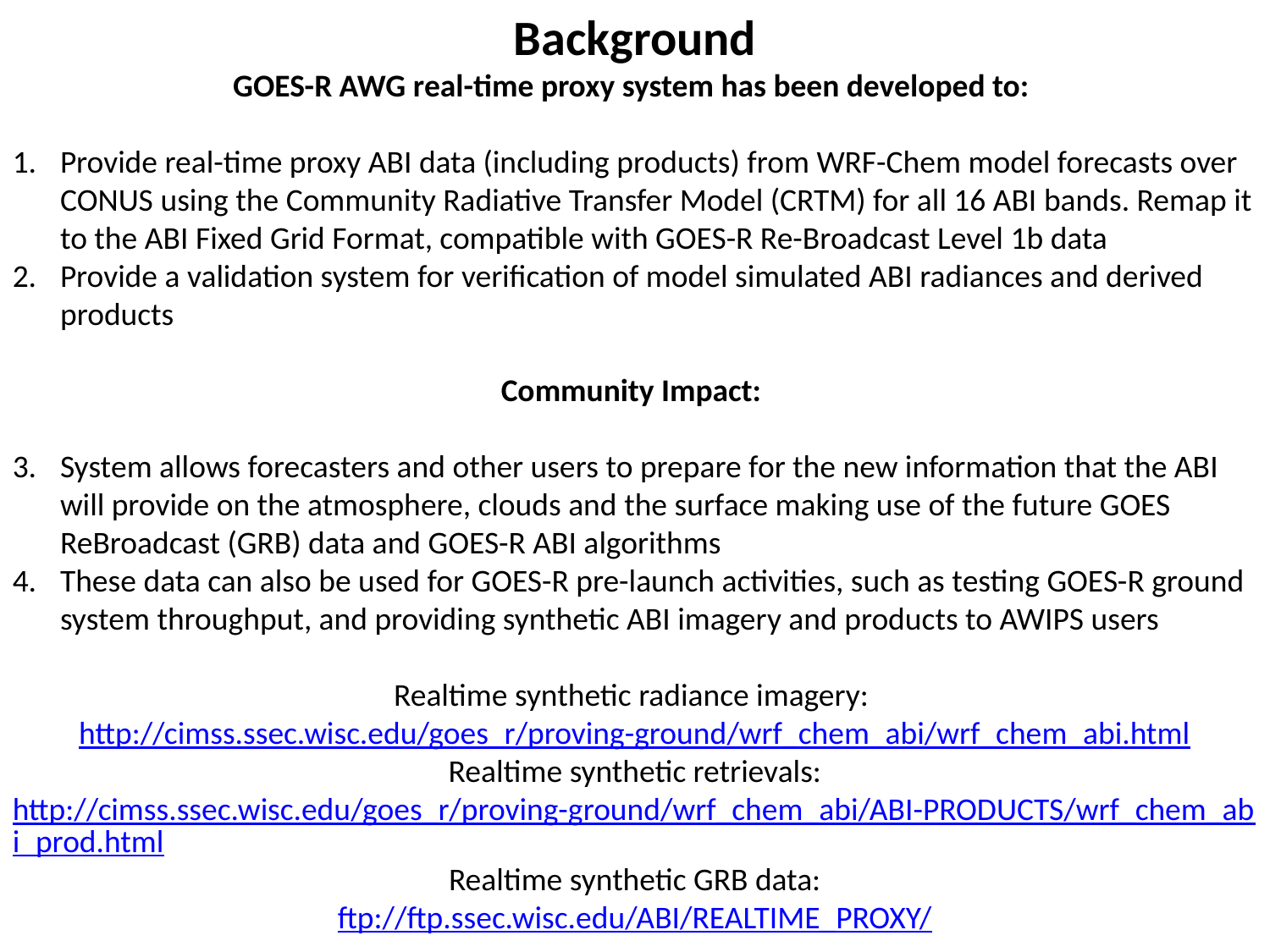

Background
GOES-R AWG real-time proxy system has been developed to:

Provide real-time proxy ABI data (including products) from WRF-Chem model forecasts over CONUS using the Community Radiative Transfer Model (CRTM) for all 16 ABI bands. Remap it to the ABI Fixed Grid Format, compatible with GOES-R Re-Broadcast Level 1b data
Provide a validation system for verification of model simulated ABI radiances and derived products

Community Impact:

System allows forecasters and other users to prepare for the new information that the ABI will provide on the atmosphere, clouds and the surface making use of the future GOES ReBroadcast (GRB) data and GOES-R ABI algorithms
These data can also be used for GOES-R pre-launch activities, such as testing GOES-R ground system throughput, and providing synthetic ABI imagery and products to AWIPS users

Realtime synthetic radiance imagery:
http://cimss.ssec.wisc.edu/goes_r/proving-ground/wrf_chem_abi/wrf_chem_abi.html
Realtime synthetic retrievals:
http://cimss.ssec.wisc.edu/goes_r/proving-ground/wrf_chem_abi/ABI-PRODUCTS/wrf_chem_abi_prod.html
Realtime synthetic GRB data:
ftp://ftp.ssec.wisc.edu/ABI/REALTIME_PROXY/